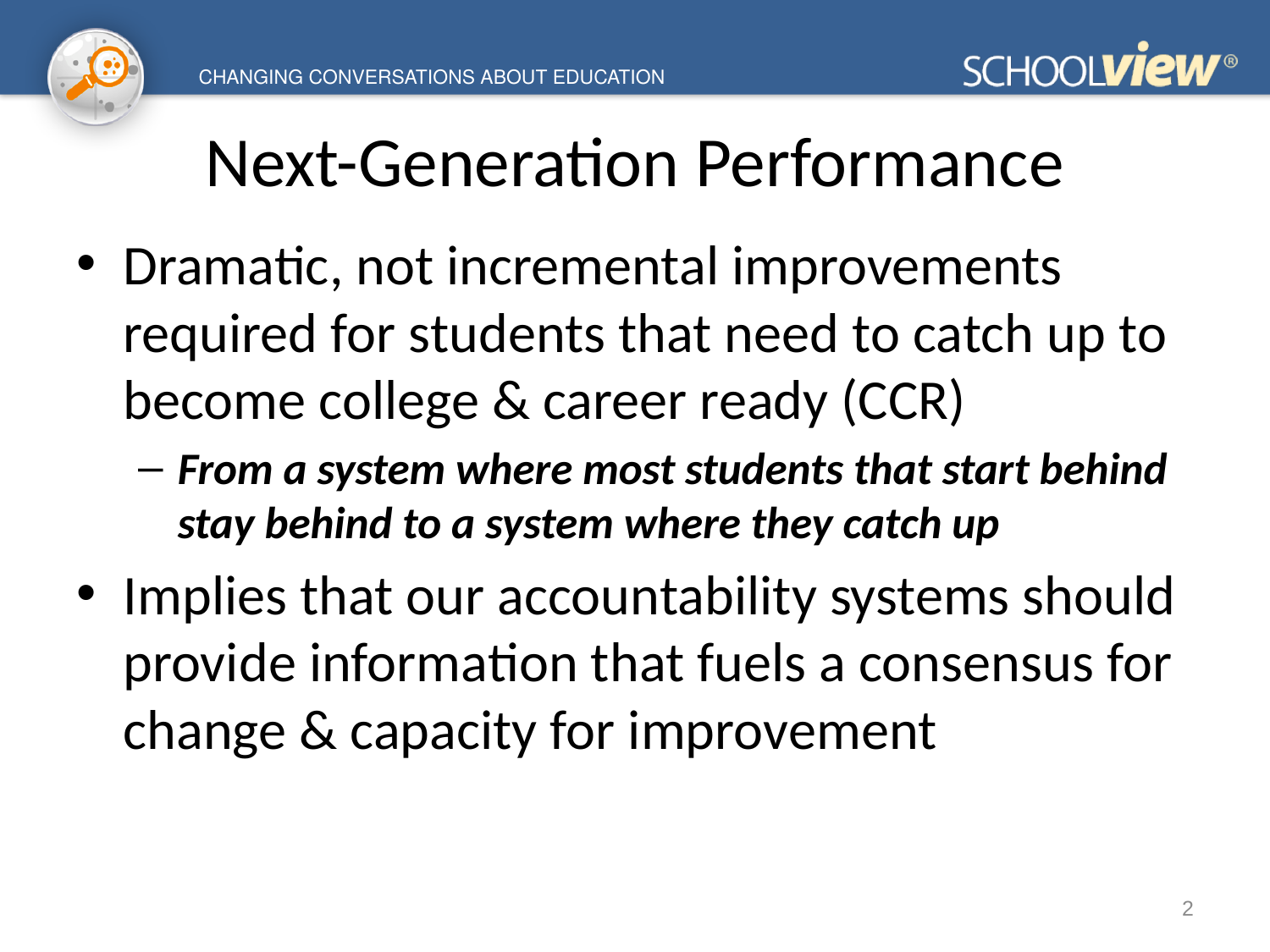

# Next-Generation Performance
Dramatic, not incremental improvements required for students that need to catch up to become college & career ready (CCR)
From a system where most students that start behind stay behind to a system where they catch up
Implies that our accountability systems should provide information that fuels a consensus for change & capacity for improvement

2